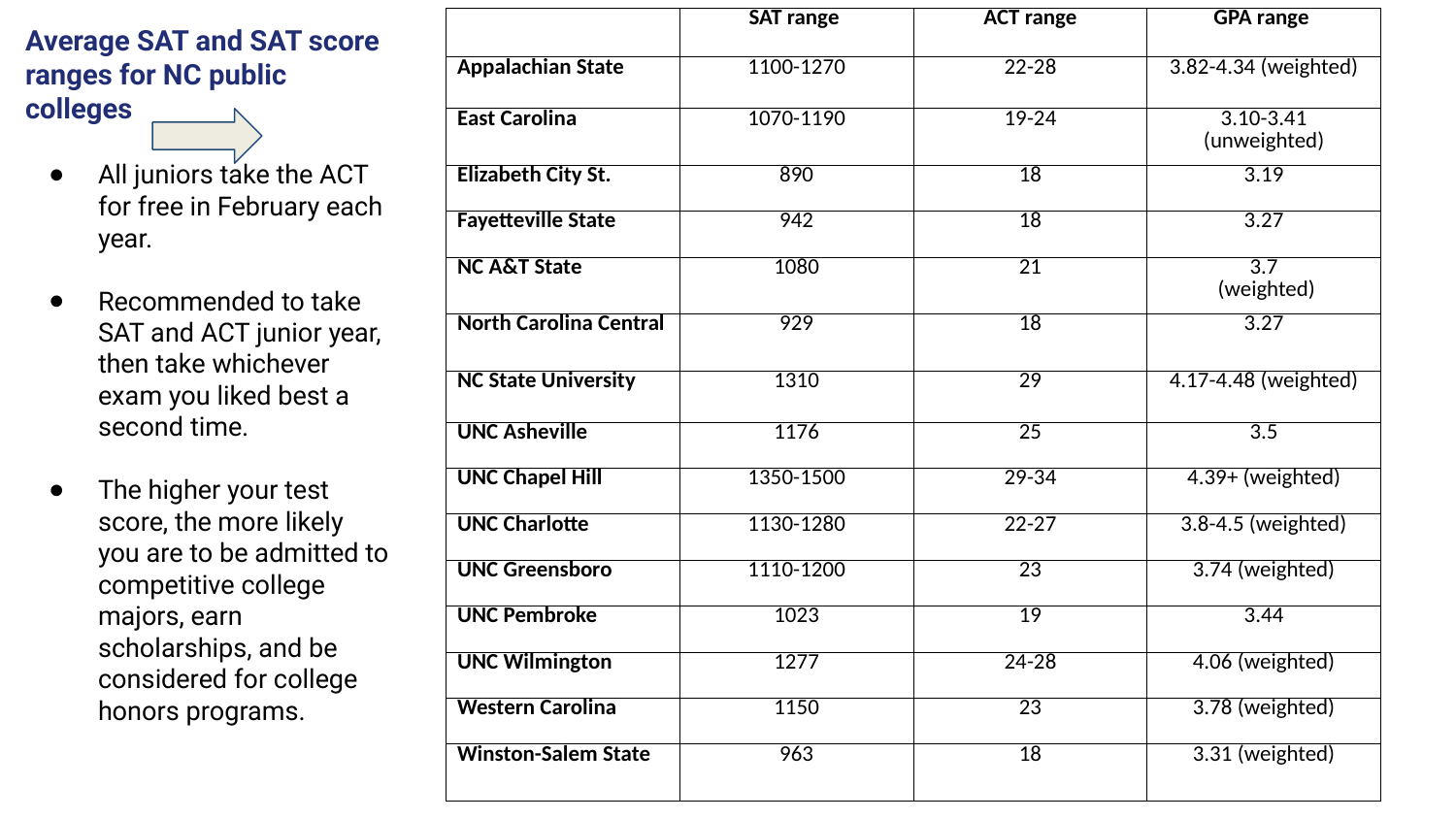

Average SAT and SAT score ranges for NC public colleges

All juniors take the ACT for free in February each year.

Recommended to take SAT and ACT junior year, then take whichever exam you liked best a second time.

The higher your test score, the more likely you are to be admitted to competitive college majors, earn scholarships, and be considered for college honors programs.

|  | SAT range | ACT range | GPA range |
| --- | --- | --- | --- |
| Appalachian State | 1100-1270 | 22-28 | 3.82-4.34 (weighted) |
| East Carolina | 1070-1190 | 19-24 | 3.10-3.41 (unweighted) |
| Elizabeth City St. | 890 | 18 | 3.19 |
| Fayetteville State | 942 | 18 | 3.27 |
| NC A&T State | 1080 | 21 | 3.7 (weighted) |
| North Carolina Central | 929 | 18 | 3.27 |
| NC State University | 1310 | 29 | 4.17-4.48 (weighted) |
| UNC Asheville | 1176 | 25 | 3.5 |
| UNC Chapel Hill | 1350-1500 | 29-34 | 4.39+ (weighted) |
| UNC Charlotte | 1130-1280 | 22-27 | 3.8-4.5 (weighted) |
| UNC Greensboro | 1110-1200 | 23 | 3.74 (weighted) |
| UNC Pembroke | 1023 | 19 | 3.44 |
| UNC Wilmington | 1277 | 24-28 | 4.06 (weighted) |
| Western Carolina | 1150 | 23 | 3.78 (weighted) |
| Winston-Salem State | 963 | 18 | 3.31 (weighted) |
# What score do I need on the ACT?